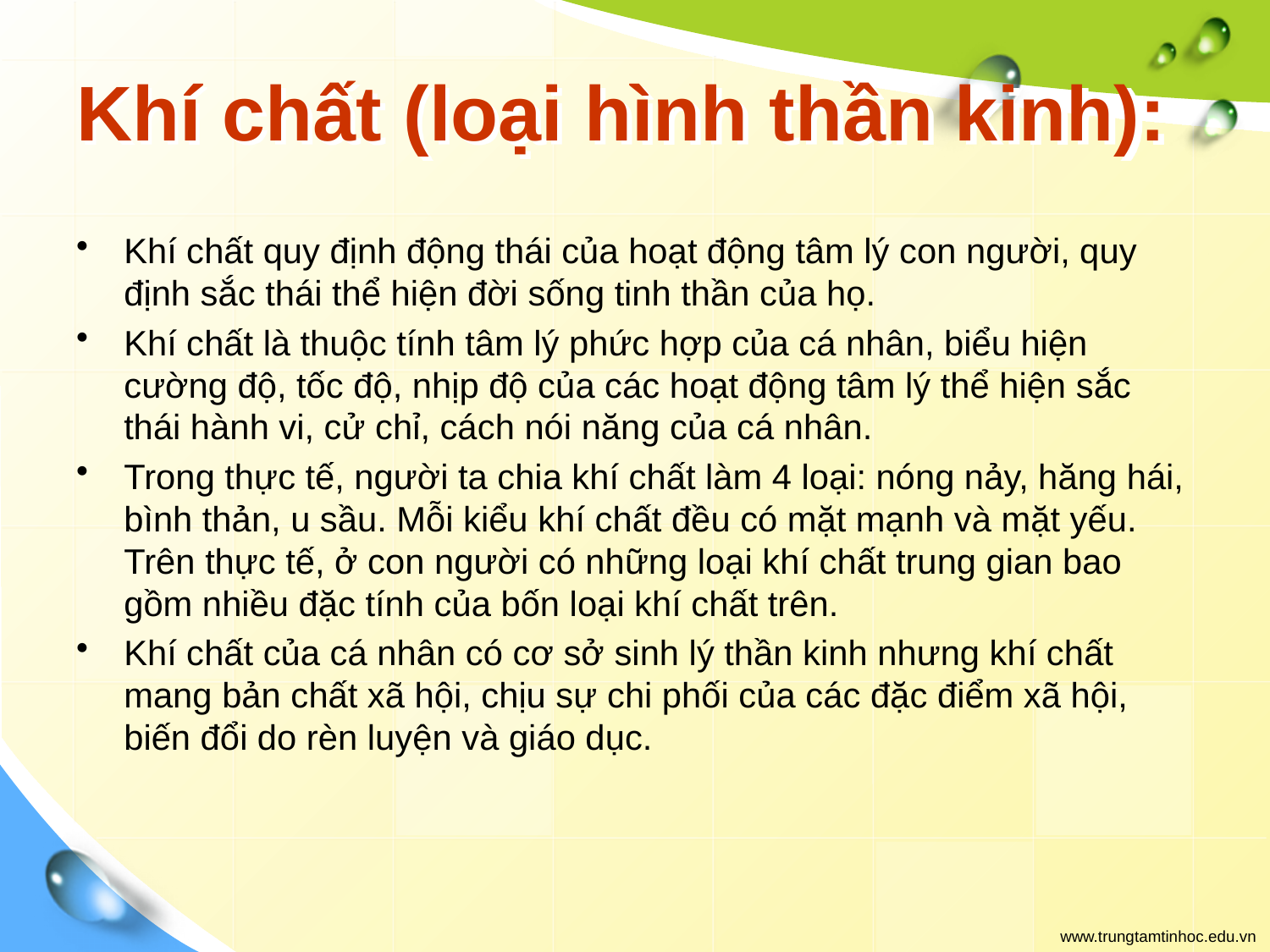

# Khí chất (loại hình thần kinh):
Khí chất quy định động thái của hoạt động tâm lý con người, quy định sắc thái thể hiện đời sống tinh thần của họ.
Khí chất là thuộc tính tâm lý phức hợp của cá nhân, biểu hiện cường độ, tốc độ, nhịp độ của các hoạt động tâm lý thể hiện sắc thái hành vi, cử chỉ, cách nói năng của cá nhân.
Trong thực tế, người ta chia khí chất làm 4 loại: nóng nảy, hăng hái, bình thản, u sầu. Mỗi kiểu khí chất đều có mặt mạnh và mặt yếu. Trên thực tế, ở con người có những loại khí chất trung gian bao gồm nhiều đặc tính của bốn loại khí chất trên.
Khí chất của cá nhân có cơ sở sinh lý thần kinh nhưng khí chất mang bản chất xã hội, chịu sự chi phối của các đặc điểm xã hội, biến đổi do rèn luyện và giáo dục.